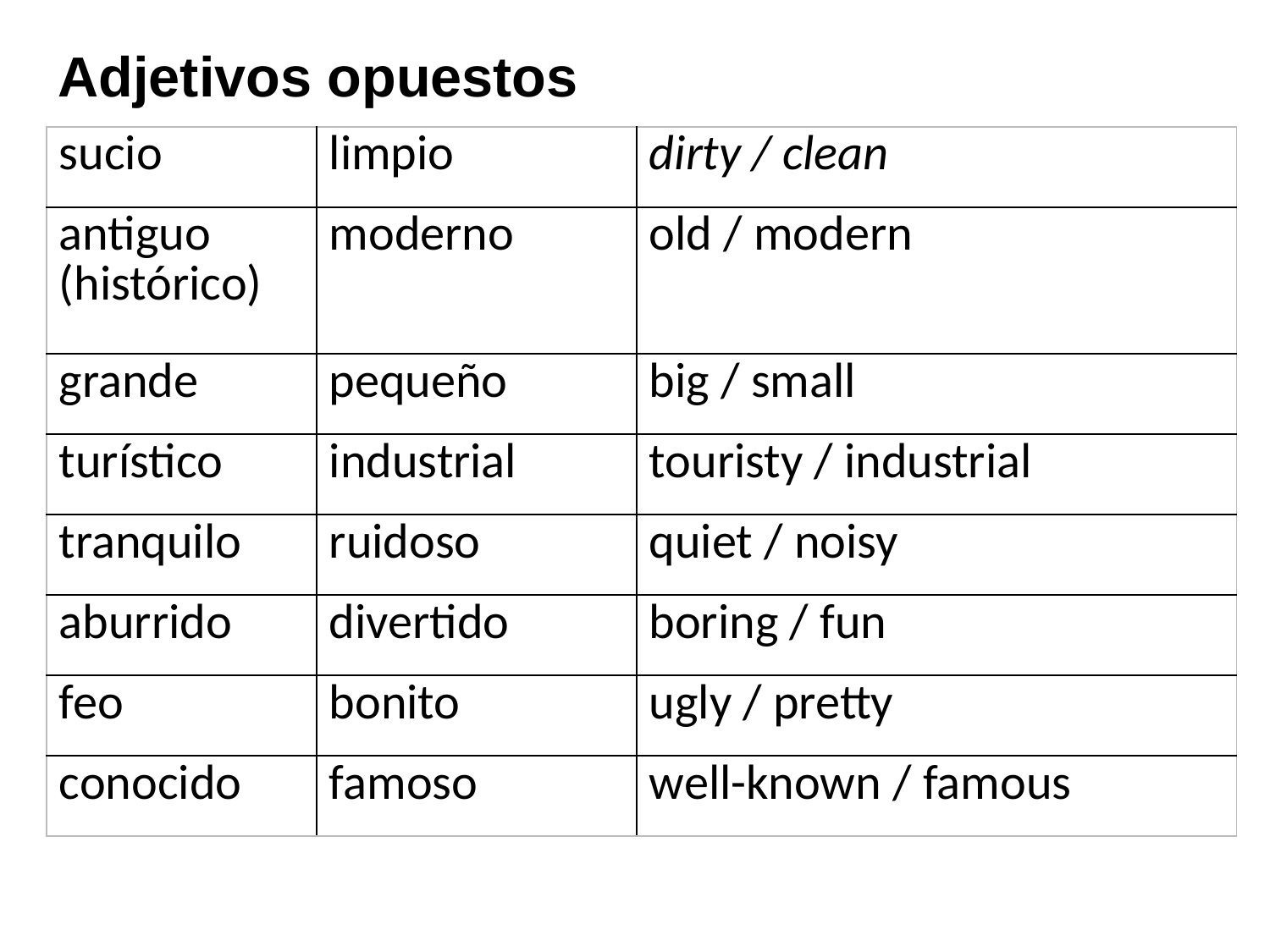

Adjetivos opuestos
| sucio | limpio | dirty / clean |
| --- | --- | --- |
| antiguo (histórico) | moderno | old / modern |
| grande | pequeño | big / small |
| turístico | industrial | touristy / industrial |
| tranquilo | ruidoso | quiet / noisy |
| aburrido | divertido | boring / fun |
| feo | bonito | ugly / pretty |
| conocido | famoso | well-known / famous |